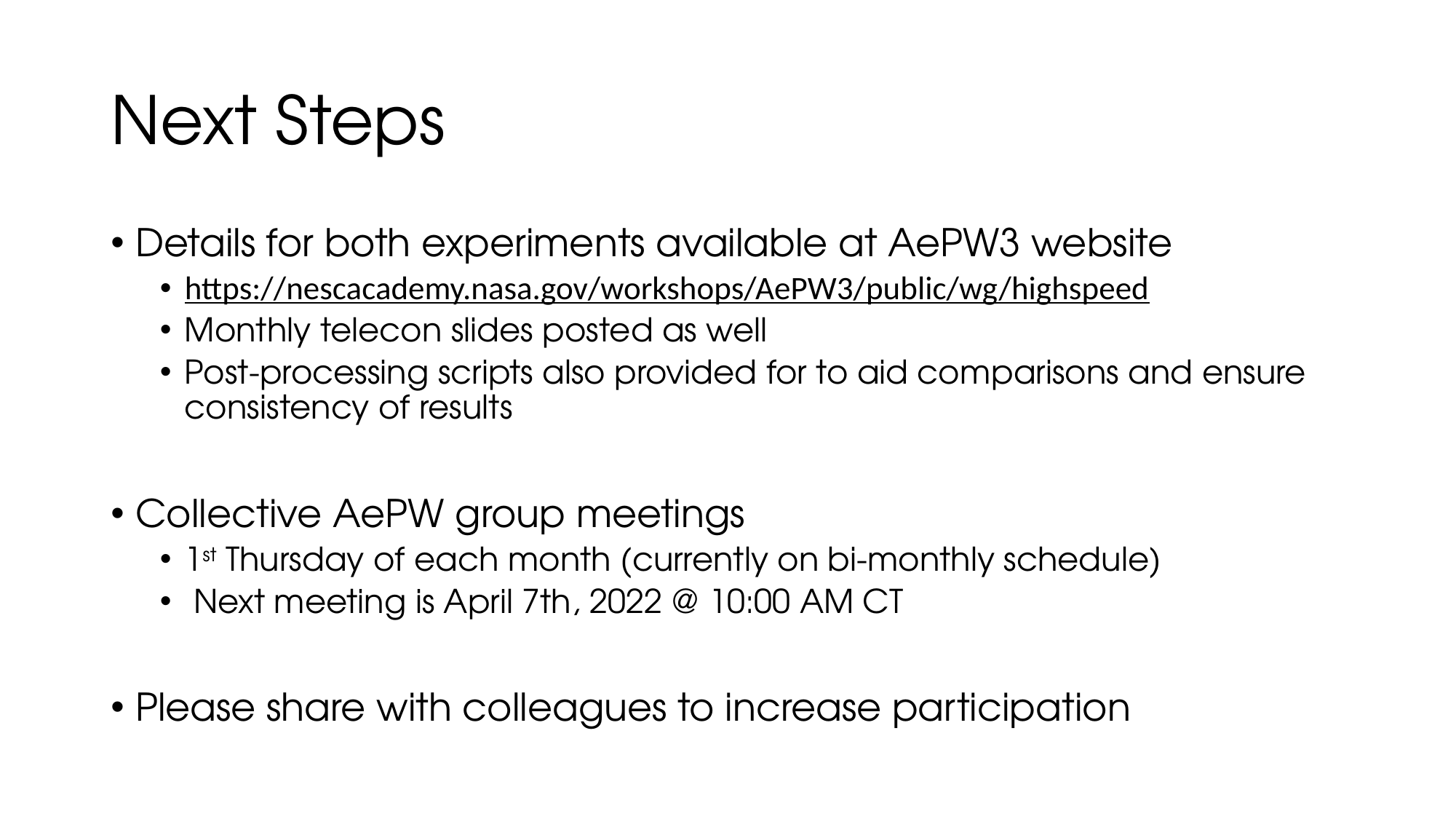

# Next Steps
Details for both experiments available at AePW3 website
https://nescacademy.nasa.gov/workshops/AePW3/public/wg/highspeed
Monthly telecon slides posted as well
Post-processing scripts also provided for to aid comparisons and ensure consistency of results

Collective AePW group meetings
1st Thursday of each month (currently on bi-monthly schedule)
 Next meeting is April 7th, 2022 @ 10:00 AM CT

Please share with colleagues to increase participation